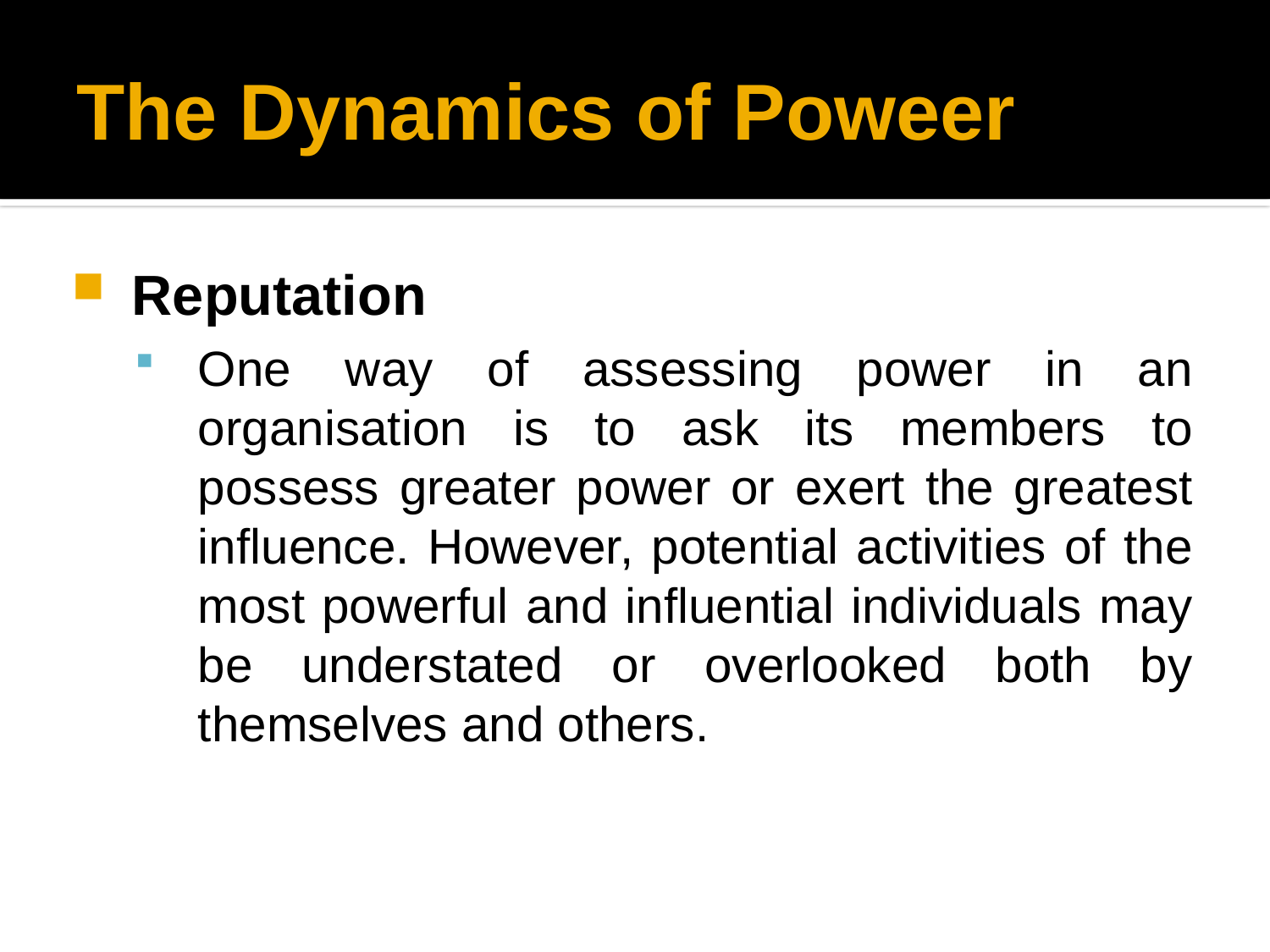

# The Dynamics of Poweer
Reputation
One way of assessing power in an organisation is to ask its members to possess greater power or exert the greatest influence. However, potential activities of the most powerful and influential individuals may be understated or overlooked both by themselves and others.